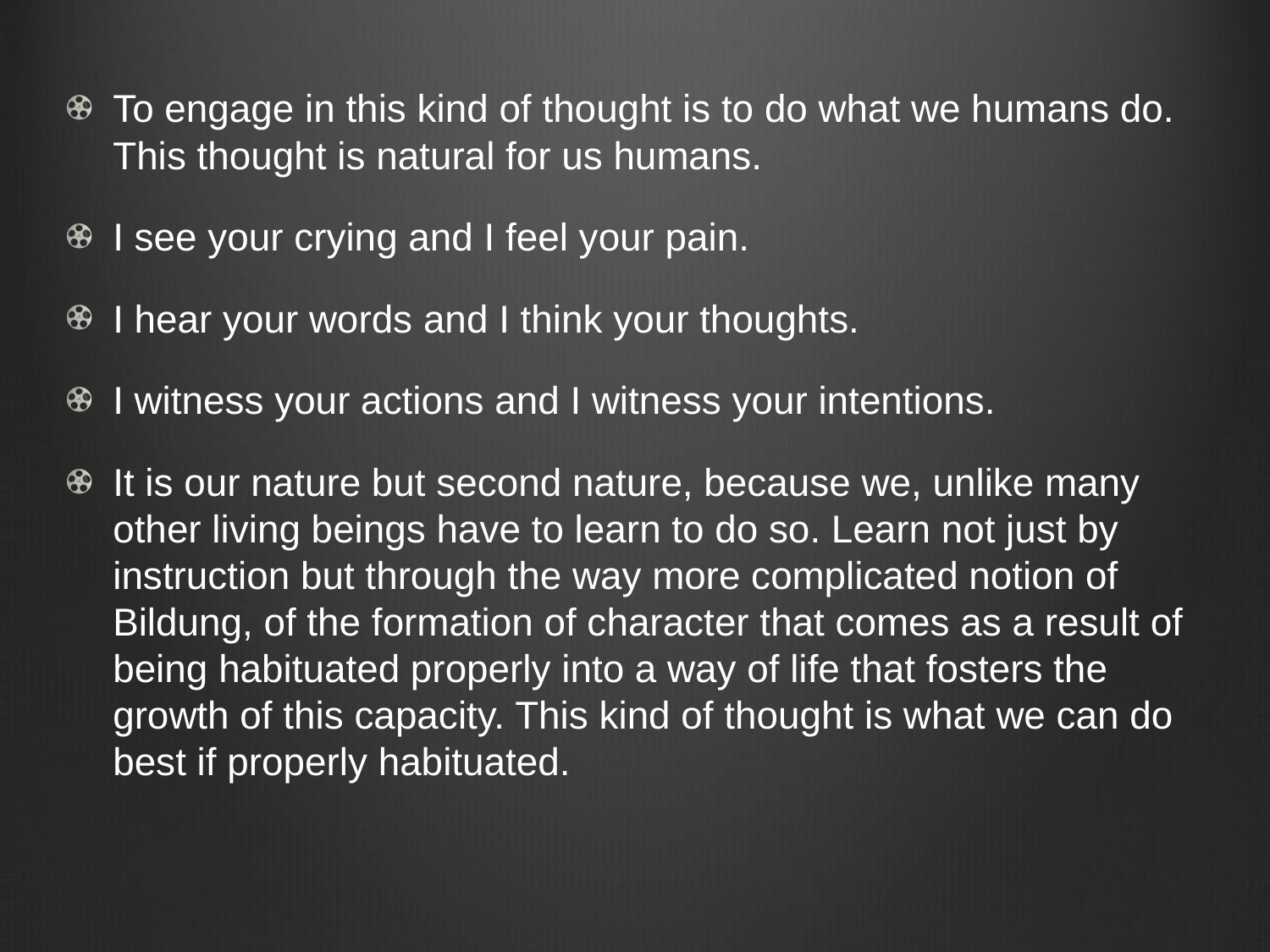

To engage in this kind of thought is to do what we humans do.  This thought is natural for us humans.
I see your crying and I feel your pain.
I hear your words and I think your thoughts.
I witness your actions and I witness your intentions.
It is our nature but second nature, because we, unlike many other living beings have to learn to do so. Learn not just by instruction but through the way more complicated notion of Bildung, of the formation of character that comes as a result of being habituated properly into a way of life that fosters the growth of this capacity. This kind of thought is what we can do best if properly habituated.